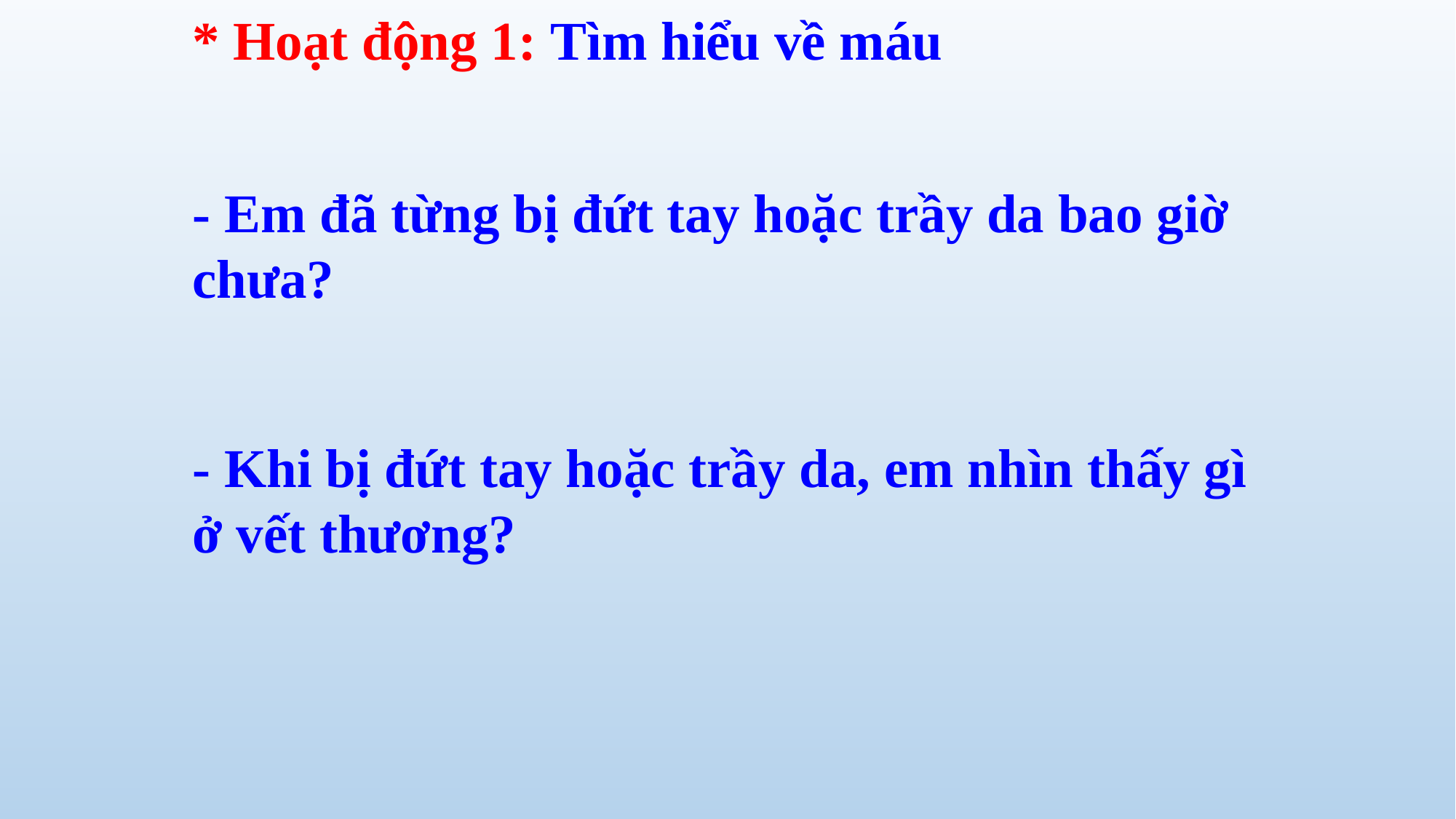

* Hoạt động 1: Tìm hiểu về máu
- Em đã từng bị đứt tay hoặc trầy da bao giờ chưa?
- Khi bị đứt tay hoặc trầy da, em nhìn thấy gì ở vết thương?